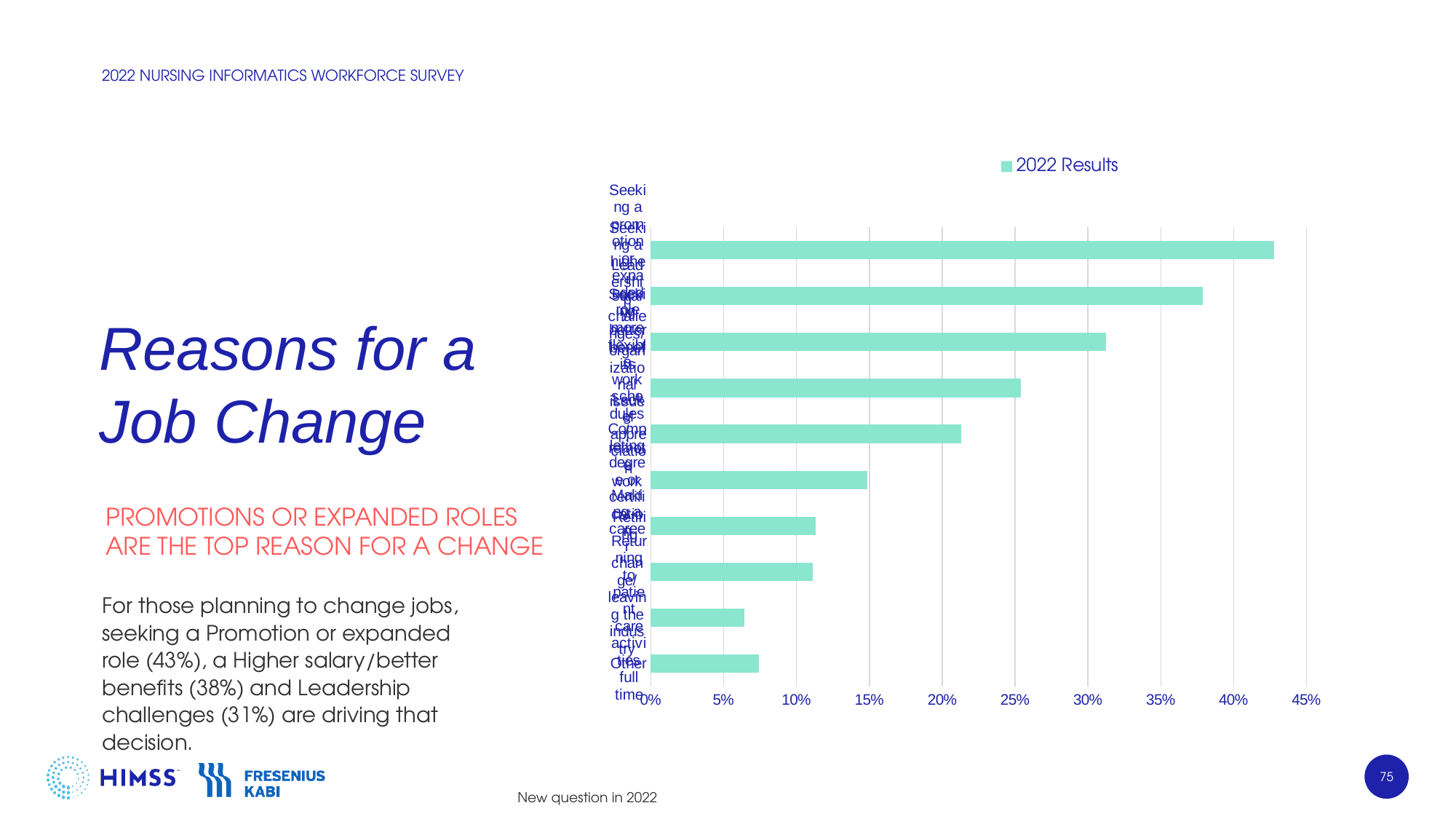

### Chart

| Category | 2022 Results |
|---|---|
| Seeking a promotion or expanded role | 0.427734375 |
| Seeking a higher salary/better benefits | 0.37890625 |
| Leadership challenges/organizational issues | 0.3125 |
| Seeking more flexible work schedules/remote work | 0.25390625 |
| Lack of appreciation | 0.212890625 |
| Completing degree or certification | 0.1484375 |
| Retiring | 0.11328125 |
| Making a career change/leaving the industry | 0.111328125 |
| Returning to patient care activities full time | 0.064453125 |
| Other | 0.07421875 |
# Reasons for a
Job Change
PROMOTIONS OR EXPANDED ROLES
ARE THE TOP REASON FOR A CHANGE
For those planning to change jobs, seeking a Promotion or expanded role (43%), a Higher salary/better benefits (38%) and Leadership challenges (31%) are driving that decision.
75
New question in 2022